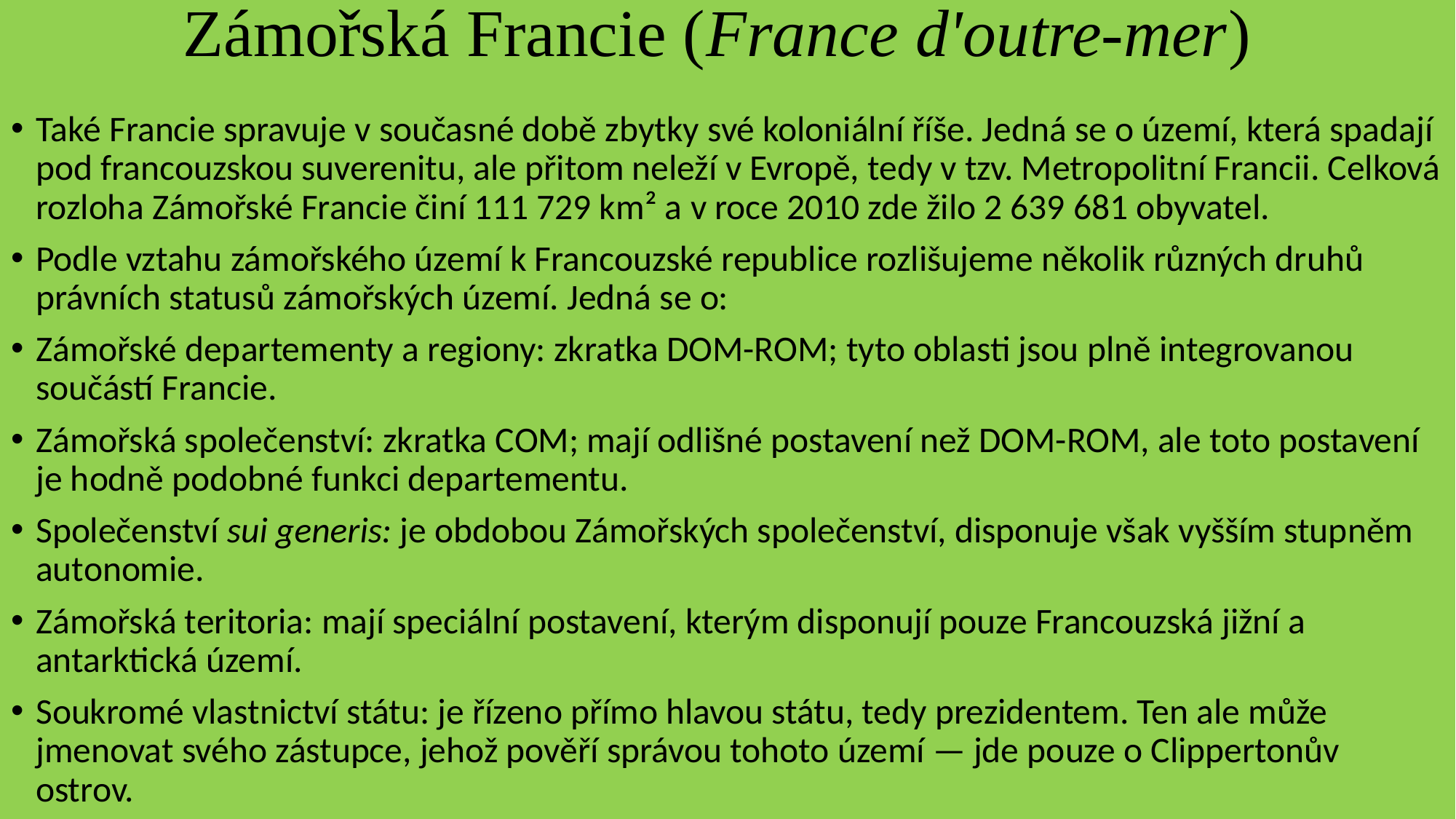

# Zámořská Francie (France d'outre-mer)
Také Francie spravuje v současné době zbytky své koloniální říše. Jedná se o území, která spadají pod francouzskou suverenitu, ale přitom neleží v Evropě, tedy v tzv. Metropolitní Francii. Celková rozloha Zámořské Francie činí 111 729 km² a v roce 2010 zde žilo 2 639 681 obyvatel.
Podle vztahu zámořského území k Francouzské republice rozlišujeme několik různých druhů právních statusů zámořských území. Jedná se o:
Zámořské departementy a regiony: zkratka DOM-ROM; tyto oblasti jsou plně integrovanou součástí Francie.
Zámořská společenství: zkratka COM; mají odlišné postavení než DOM-ROM, ale toto postavení je hodně podobné funkci departementu.
Společenství sui generis: je obdobou Zámořských společenství, disponuje však vyšším stupněm autonomie.
Zámořská teritoria: mají speciální postavení, kterým disponují pouze Francouzská jižní a antarktická území.
Soukromé vlastnictví státu: je řízeno přímo hlavou státu, tedy prezidentem. Ten ale může jmenovat svého zástupce, jehož pověří správou tohoto území — jde pouze o Clippertonův ostrov.